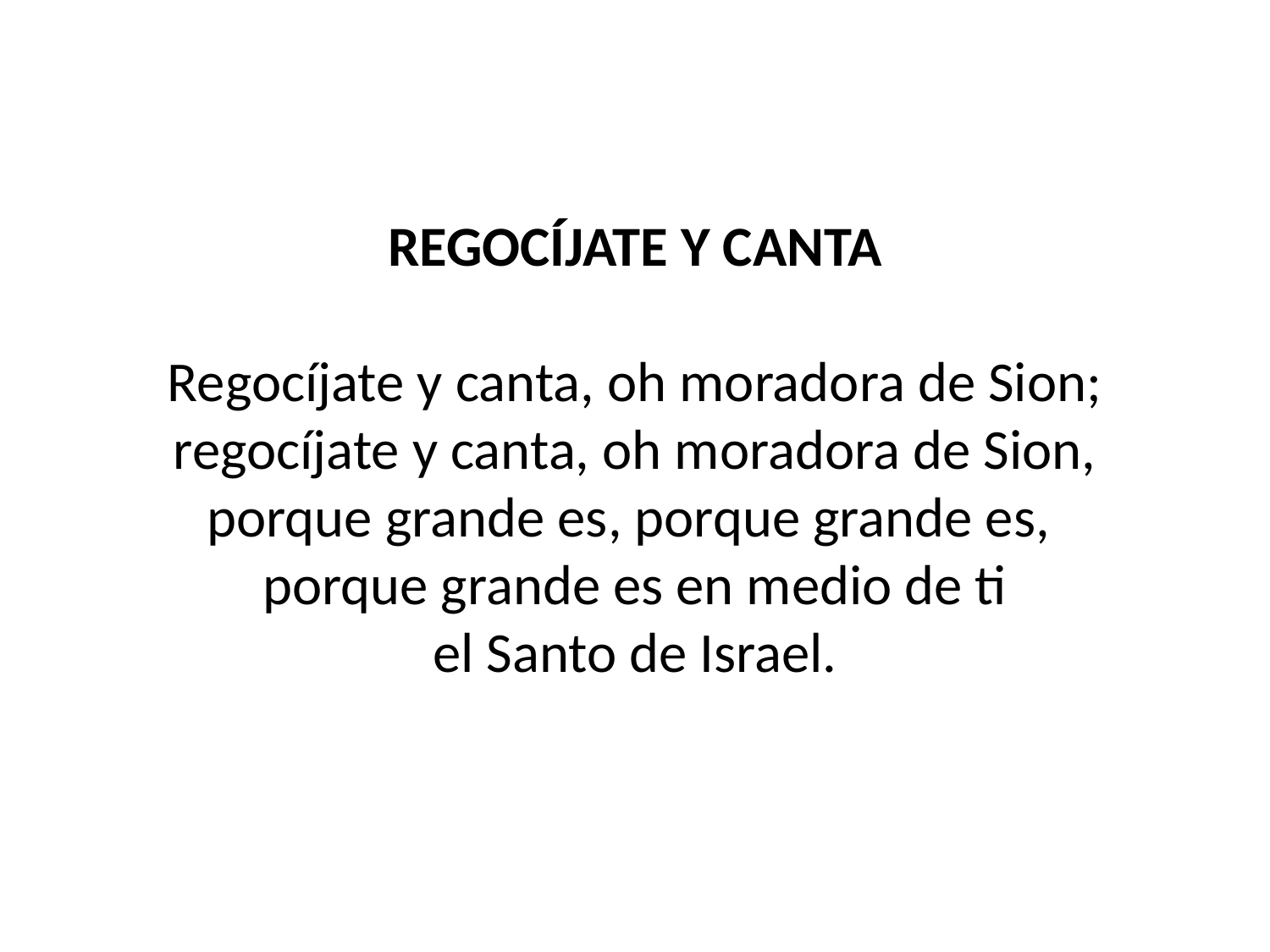

REGOCÍJATE Y CANTA

Regocíjate y canta, oh moradora de Sion;
regocíjate y canta, oh moradora de Sion,
porque grande es, porque grande es,
porque grande es en medio de ti
el Santo de Israel.